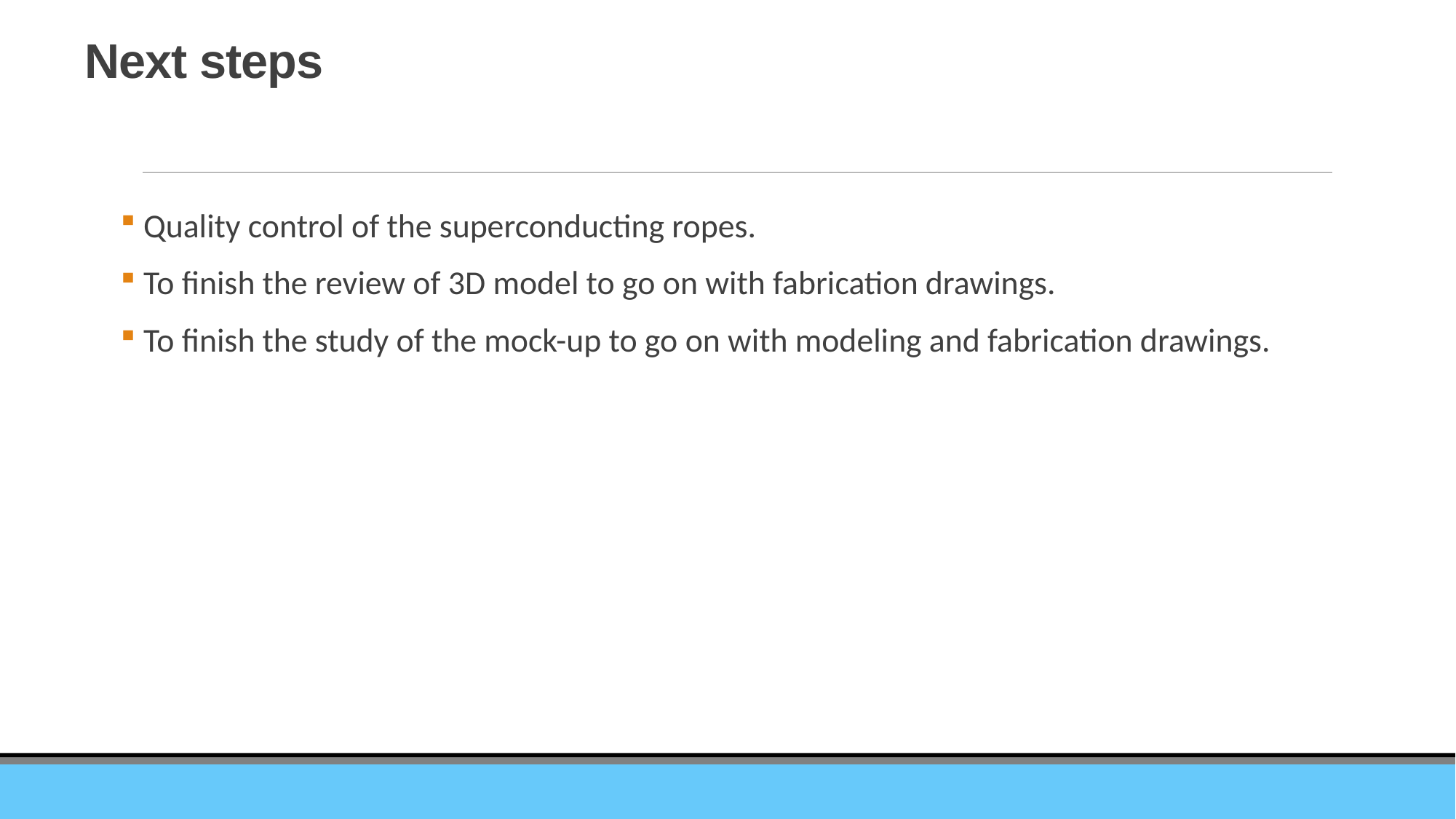

# Next steps
 Quality control of the superconducting ropes.
 To finish the review of 3D model to go on with fabrication drawings.
 To finish the study of the mock-up to go on with modeling and fabrication drawings.